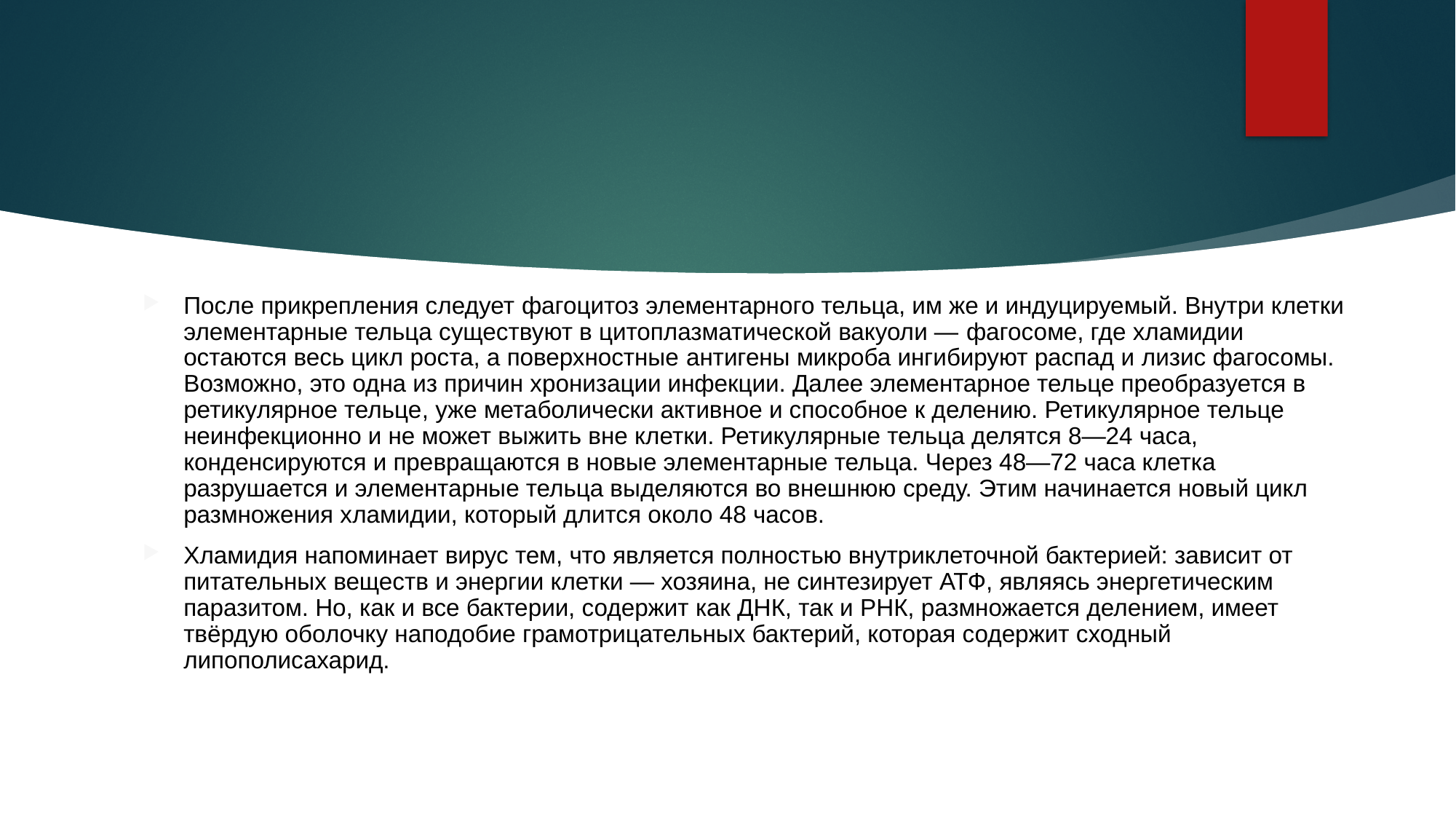

После прикрепления следует фагоцитоз элементарного тельца, им же и индуцируемый. Внутри клетки элементарные тельца существуют в цитоплазматической вакуоли — фагосоме, где хламидии остаются весь цикл роста, а поверхностные антигены микроба ингибируют распад и лизис фагосомы. Возможно, это одна из причин хронизации инфекции. Далее элементарное тельце преобразуется в ретикулярное тельце, уже метаболически активное и способное к делению. Ретикулярное тельце неинфекционно и не может выжить вне клетки. Ретикулярные тельца делятся 8—24 часа, конденсируются и превращаются в новые элементарные тельца. Через 48—72 часа клетка разрушается и элементарные тельца выделяются во внешнюю среду. Этим начинается новый цикл размножения хламидии, который длится около 48 часов.
Хламидия напоминает вирус тем, что является полностью внутриклеточной бактерией: зависит от питательных веществ и энергии клетки — хозяина, не синтезирует АТФ, являясь энергетическим паразитом. Но, как и все бактерии, содержит как ДНК, так и РНК, размножается делением, имеет твёрдую оболочку наподобие грамотрицательных бактерий, которая содержит сходный липополисахарид.